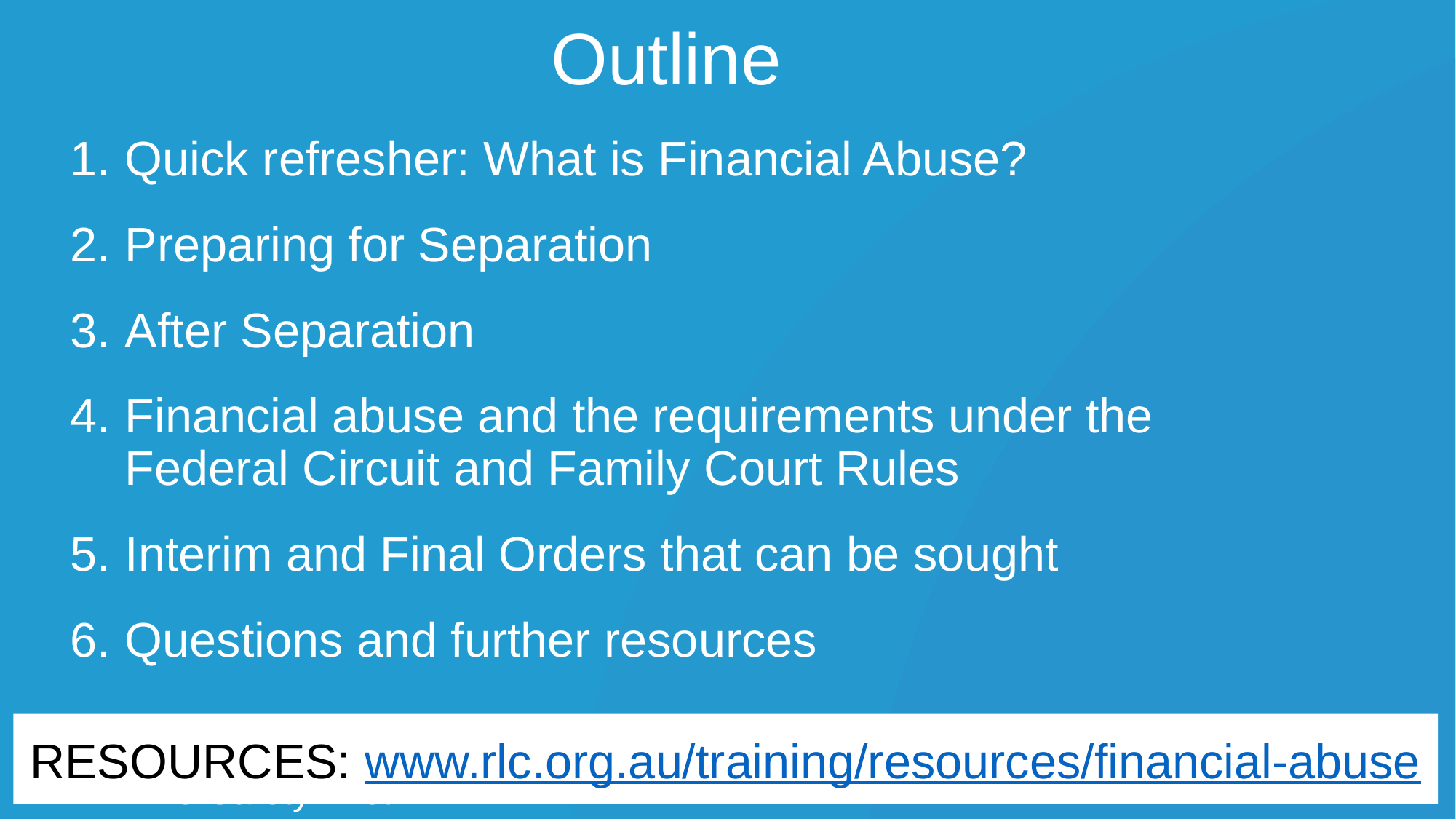

Outline
Quick refresher: What is Financial Abuse?
Preparing for Separation
After Separation
Financial abuse and the requirements under the Federal Circuit and Family Court Rules
Interim and Final Orders that can be sought
Questions and further resources

RLC Safety First
RESOURCES: www.rlc.org.au/training/resources/financial-abuse